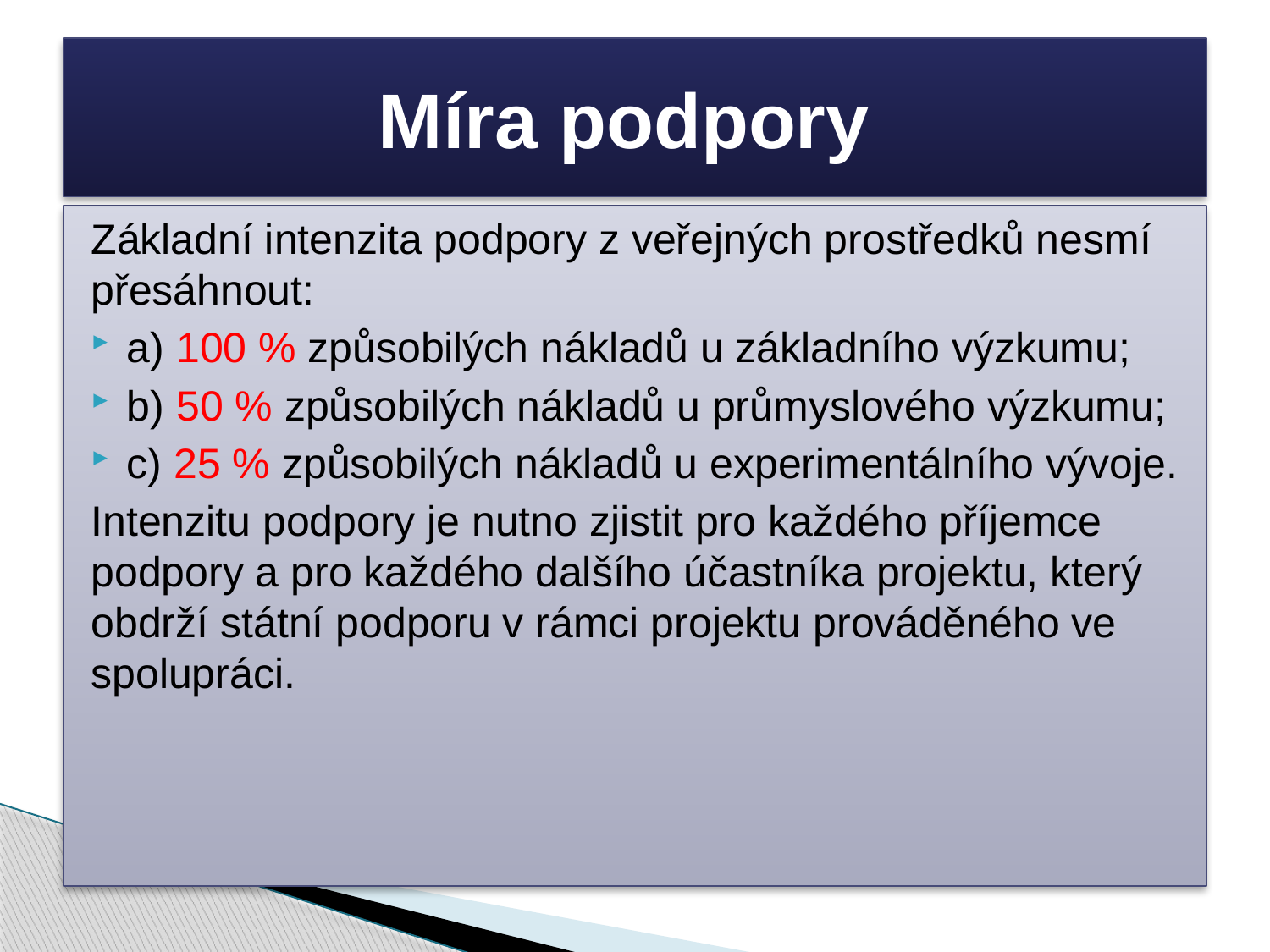

# Míra podpory
Základní intenzita podpory z veřejných prostředků nesmí přesáhnout:
a) 100 % způsobilých nákladů u základního výzkumu;
b) 50 % způsobilých nákladů u průmyslového výzkumu;
c) 25 % způsobilých nákladů u experimentálního vývoje.
Intenzitu podpory je nutno zjistit pro každého příjemce podpory a pro každého dalšího účastníka projektu, který obdrží státní podporu v rámci projektu prováděného ve spolupráci.